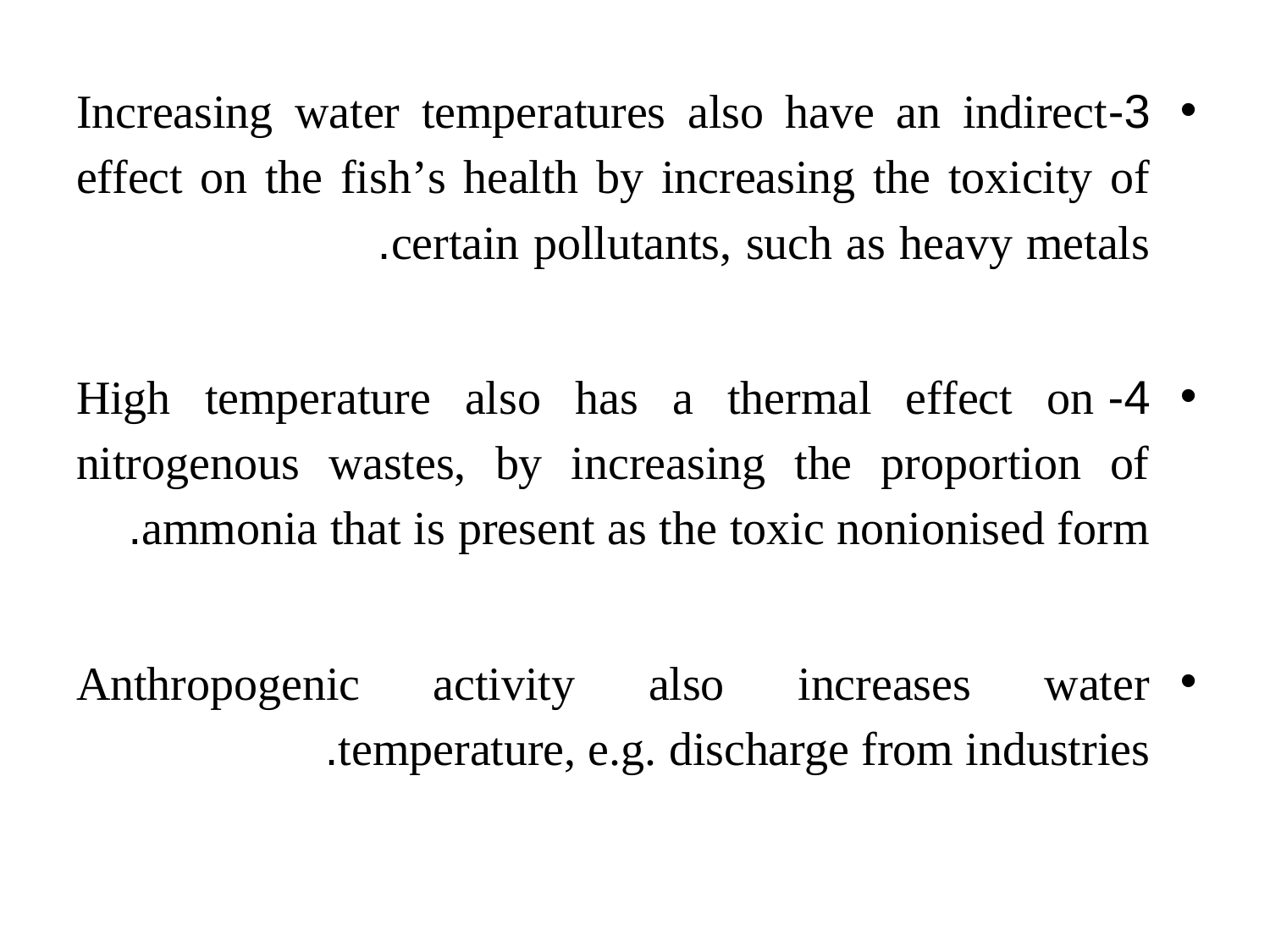

3-Increasing water temperatures also have an indirect effect on the fish’s health by increasing the toxicity of certain pollutants, such as heavy metals.
4- High temperature also has a thermal effect on nitrogenous wastes, by increasing the proportion of ammonia that is present as the toxic nonionised form.
Anthropogenic activity also increases water temperature, e.g. discharge from industries.